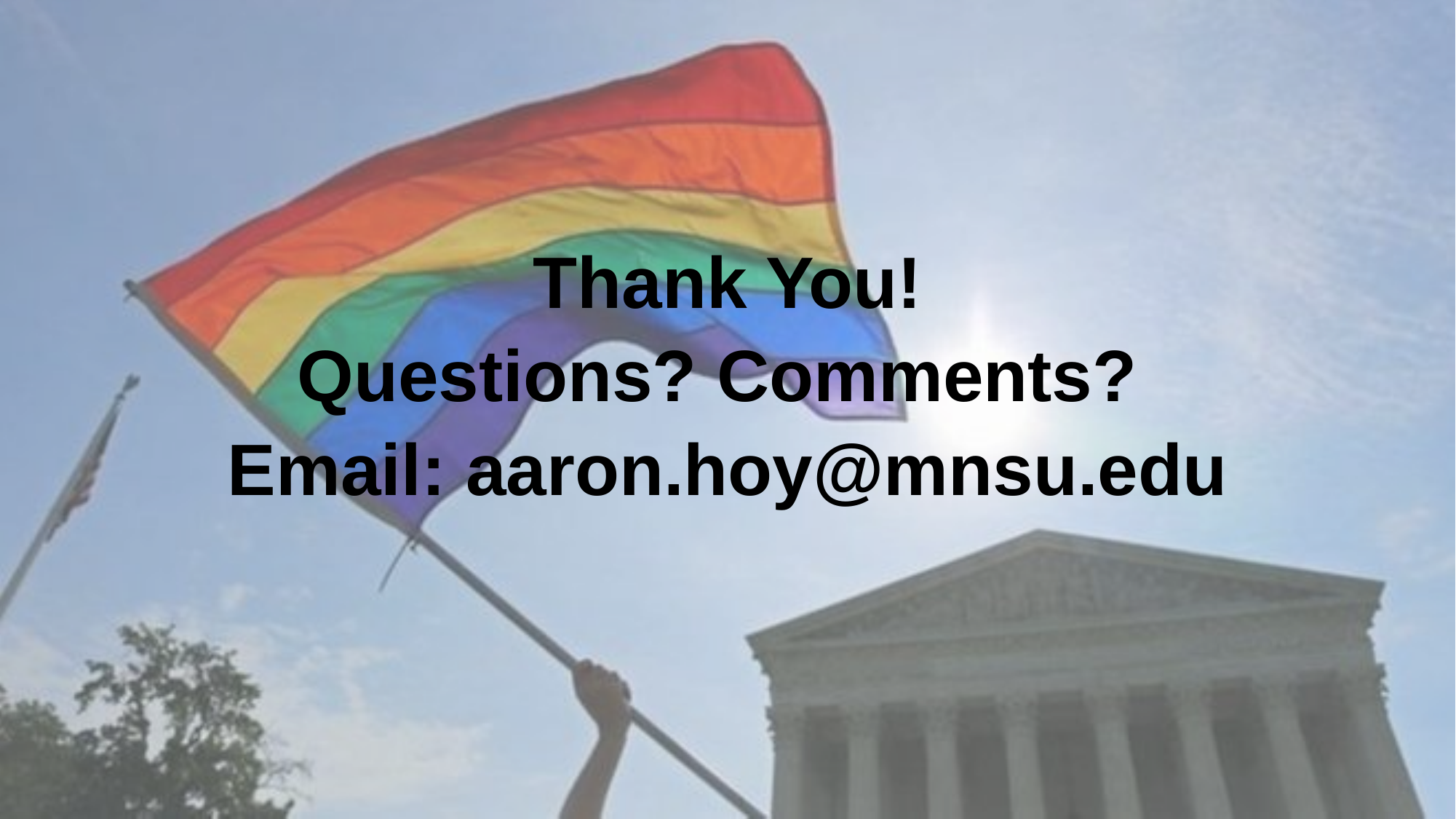

#

Thank You!
Questions? Comments?
Email: aaron.hoy@mnsu.edu